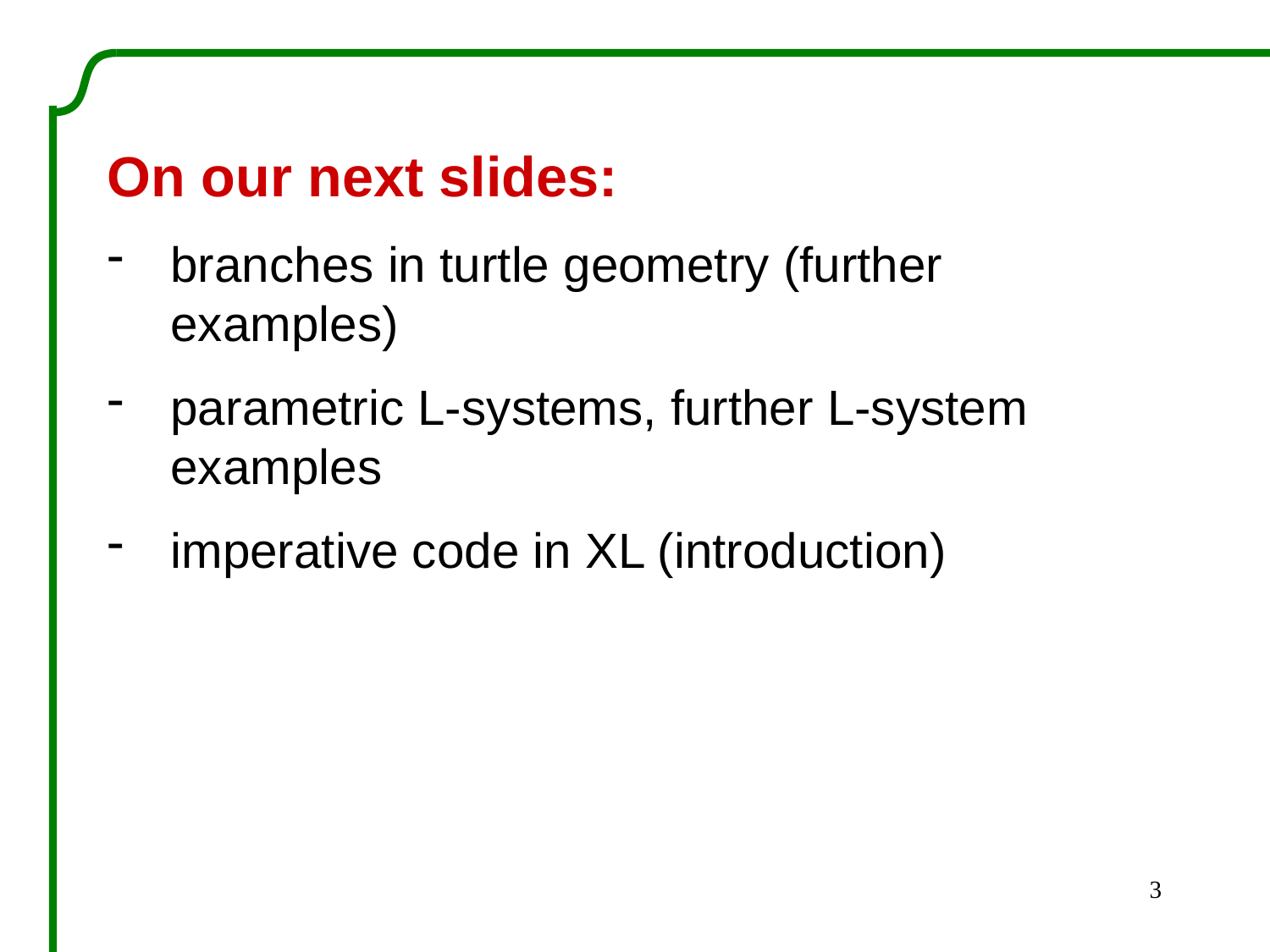

On our next slides:
branches in turtle geometry (further examples)
parametric L-systems, further L-system examples
imperative code in XL (introduction)
3